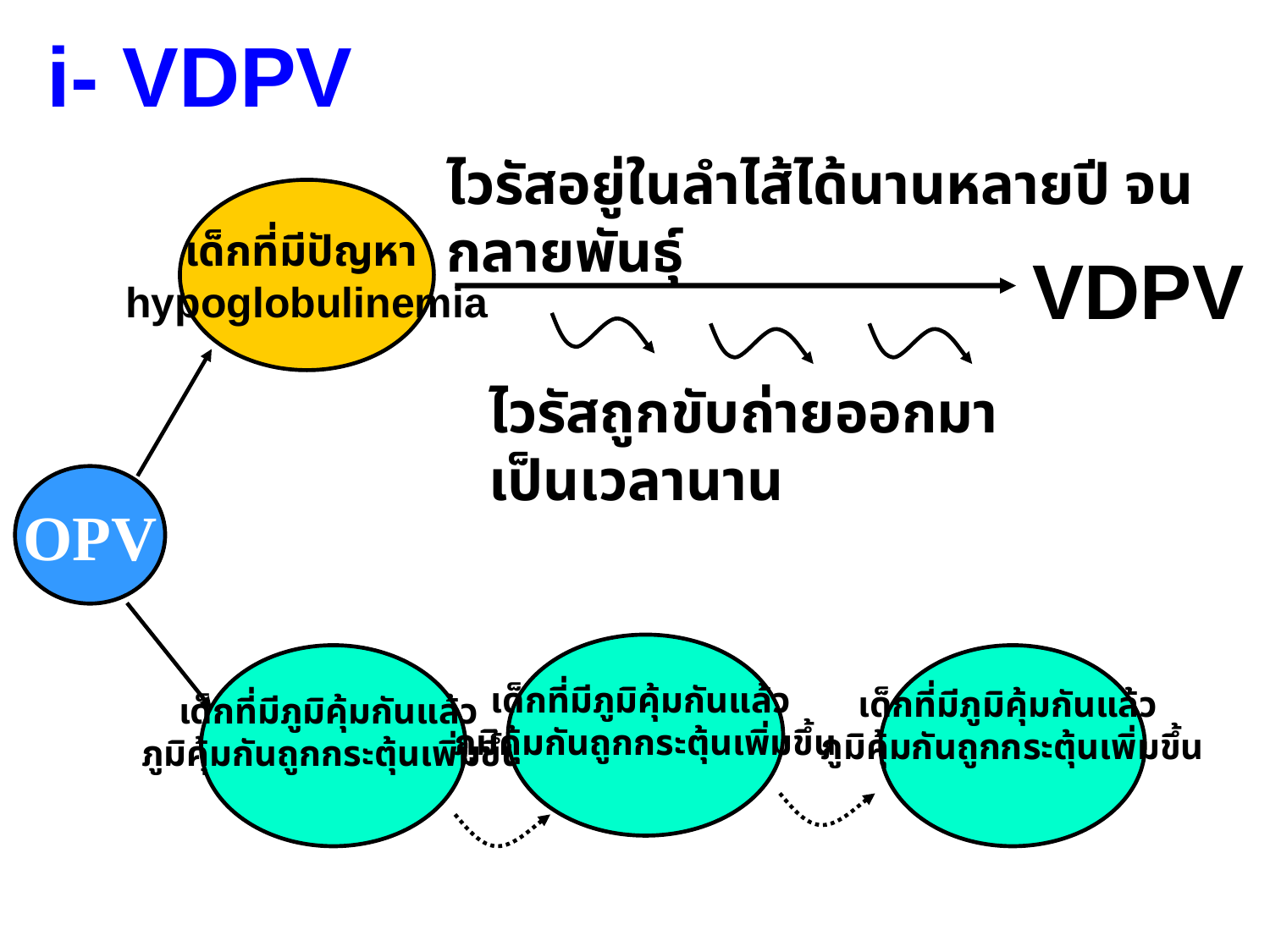

i- VDPV
ไวรัสอยู่ในลำไส้ได้นานหลายปี จนกลายพันธุ์
เด็กที่มีปัญหา
hypoglobulinemia
VDPV

ไวรัสถูกขับถ่ายออกมาเป็นเวลานาน
OPV

เด็กที่มีภูมิคุ้มกันแล้ว
ภูมิคุ้มกันถูกกระตุ้นเพิ่มขึ้น

เด็กที่มีภูมิคุ้มกันแล้ว
ภูมิคุ้มกันถูกกระตุ้นเพิ่มขึ้น

เด็กที่มีภูมิคุ้มกันแล้ว
ภูมิคุ้มกันถูกกระตุ้นเพิ่มขึ้น